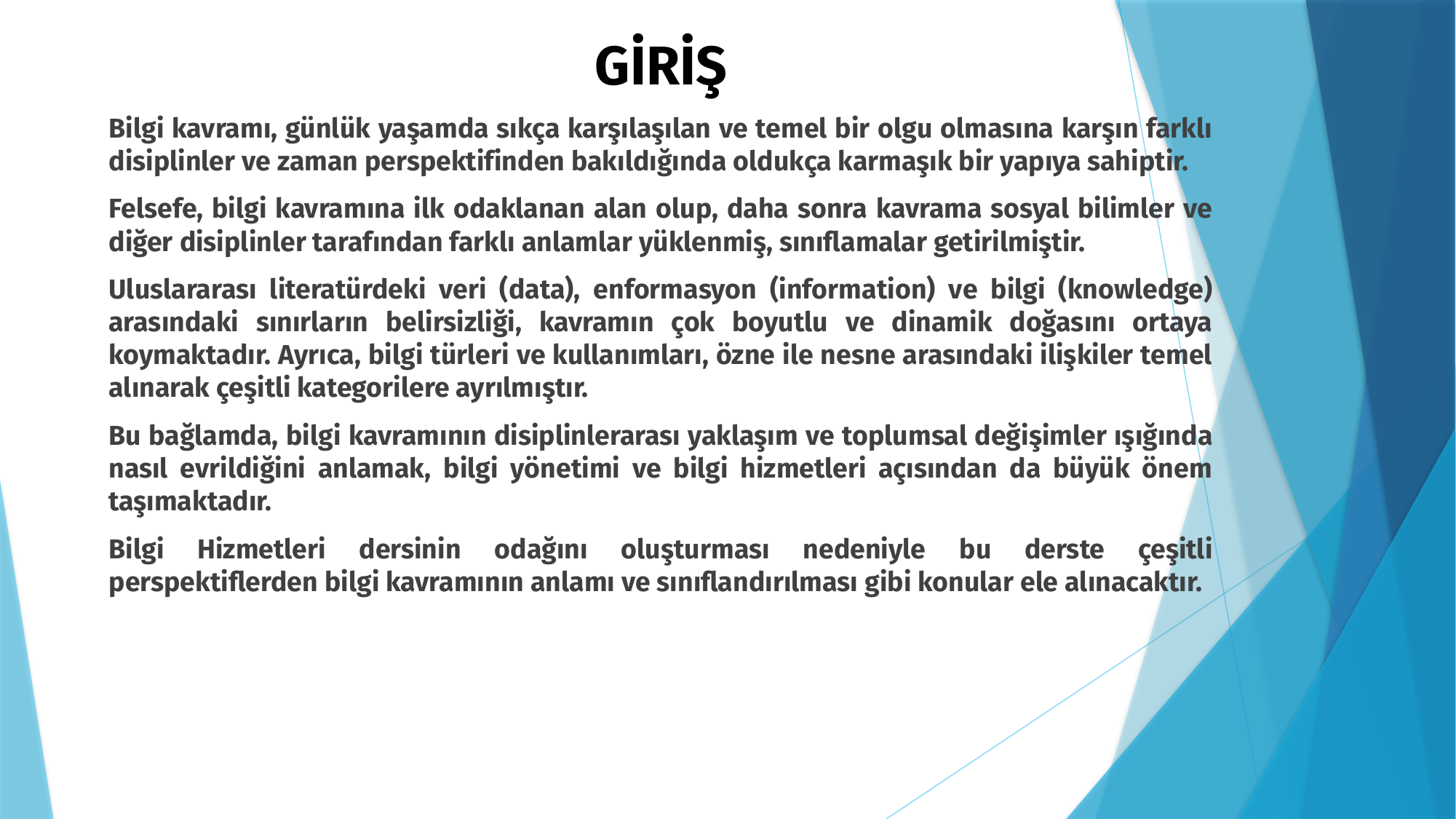

# GİRİŞ
Bilgi kavramı, günlük yaşamda sıkça karşılaşılan ve temel bir olgu olmasına karşın farklı disiplinler ve zaman perspektifinden bakıldığında oldukça karmaşık bir yapıya sahiptir.
Felsefe, bilgi kavramına ilk odaklanan alan olup, daha sonra kavrama sosyal bilimler ve diğer disiplinler tarafından farklı anlamlar yüklenmiş, sınıflamalar getirilmiştir.
Uluslararası literatürdeki veri (data), enformasyon (information) ve bilgi (knowledge) arasındaki sınırların belirsizliği, kavramın çok boyutlu ve dinamik doğasını ortaya koymaktadır. Ayrıca, bilgi türleri ve kullanımları, özne ile nesne arasındaki ilişkiler temel alınarak çeşitli kategorilere ayrılmıştır.
Bu bağlamda, bilgi kavramının disiplinlerarası yaklaşım ve toplumsal değişimler ışığında nasıl evrildiğini anlamak, bilgi yönetimi ve bilgi hizmetleri açısından da büyük önem taşımaktadır.
Bilgi Hizmetleri dersinin odağını oluşturması nedeniyle bu derste çeşitli perspektiflerden bilgi kavramının anlamı ve sınıflandırılması gibi konular ele alınacaktır.